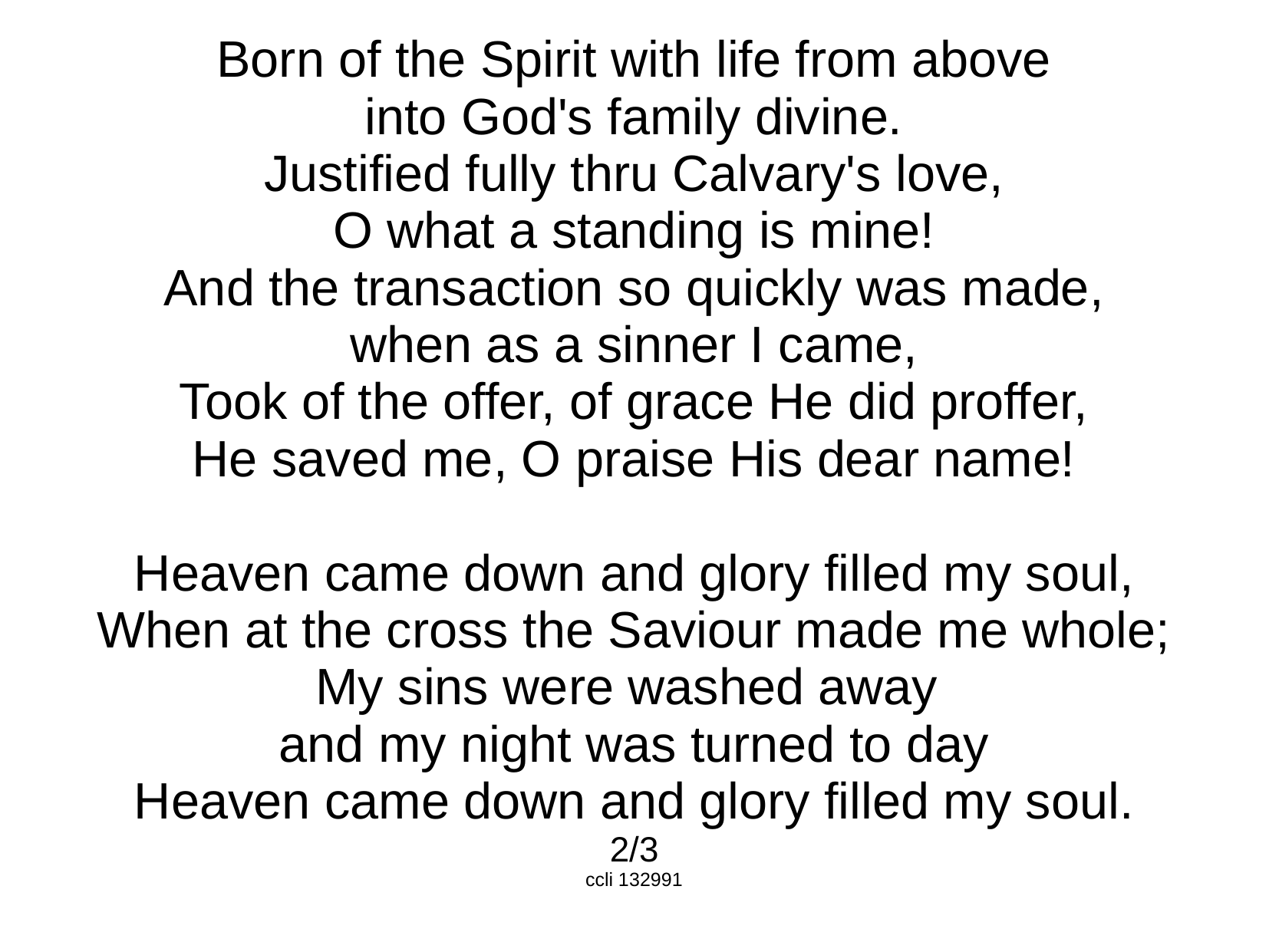

Born of the Spirit with life from above
into God's family divine.
Justified fully thru Calvary's love,
O what a standing is mine!
And the transaction so quickly was made,
when as a sinner I came,
Took of the offer, of grace He did proffer,
He saved me, O praise His dear name!

Heaven came down and glory filled my soul,
When at the cross the Saviour made me whole;
My sins were washed away
and my night was turned to day
Heaven came down and glory filled my soul.
2/3
ccli 132991